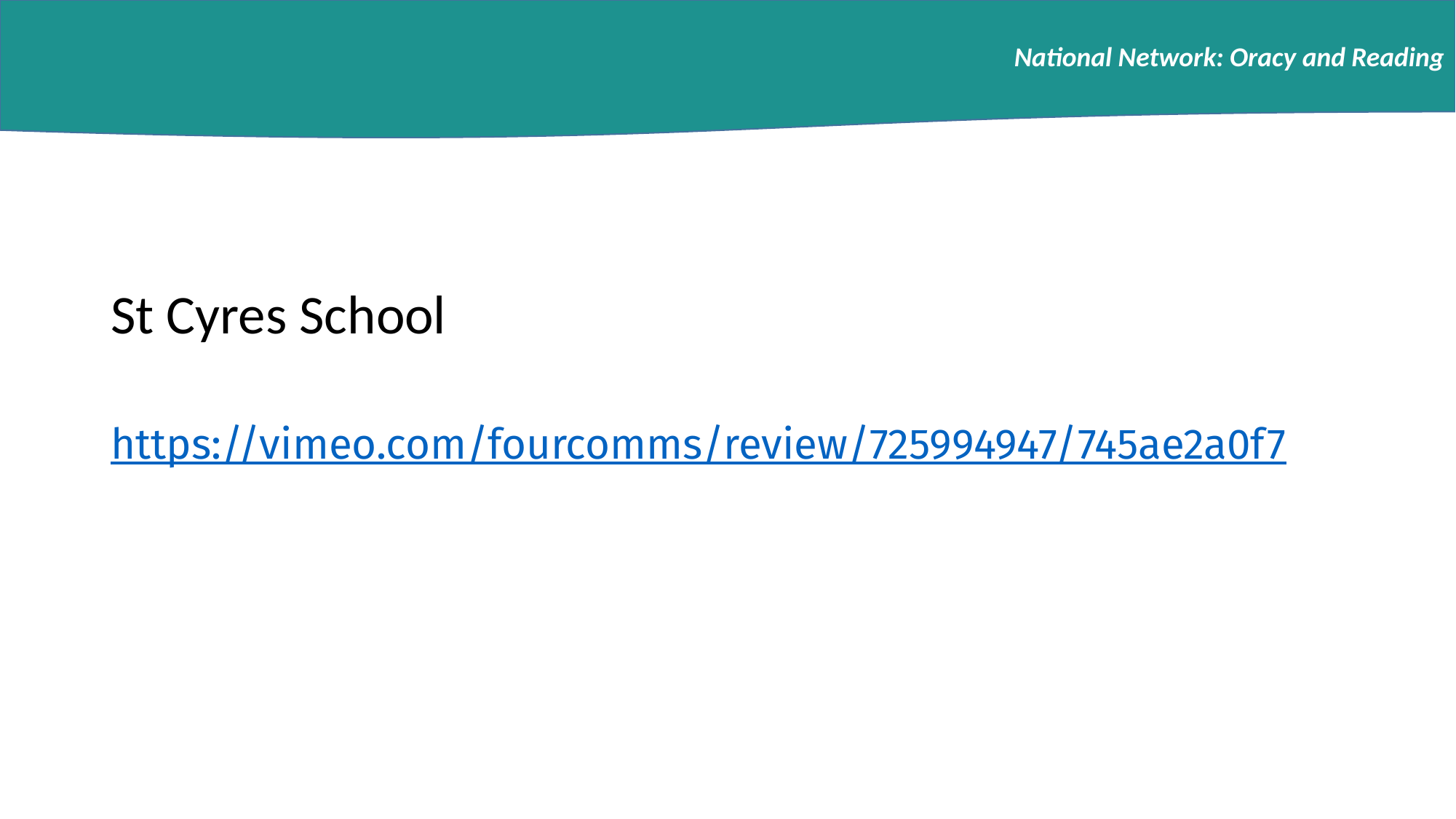

National Network: Oracy and Reading
# St Cyres School
https://vimeo.com/fourcomms/review/725994947/745ae2a0f7